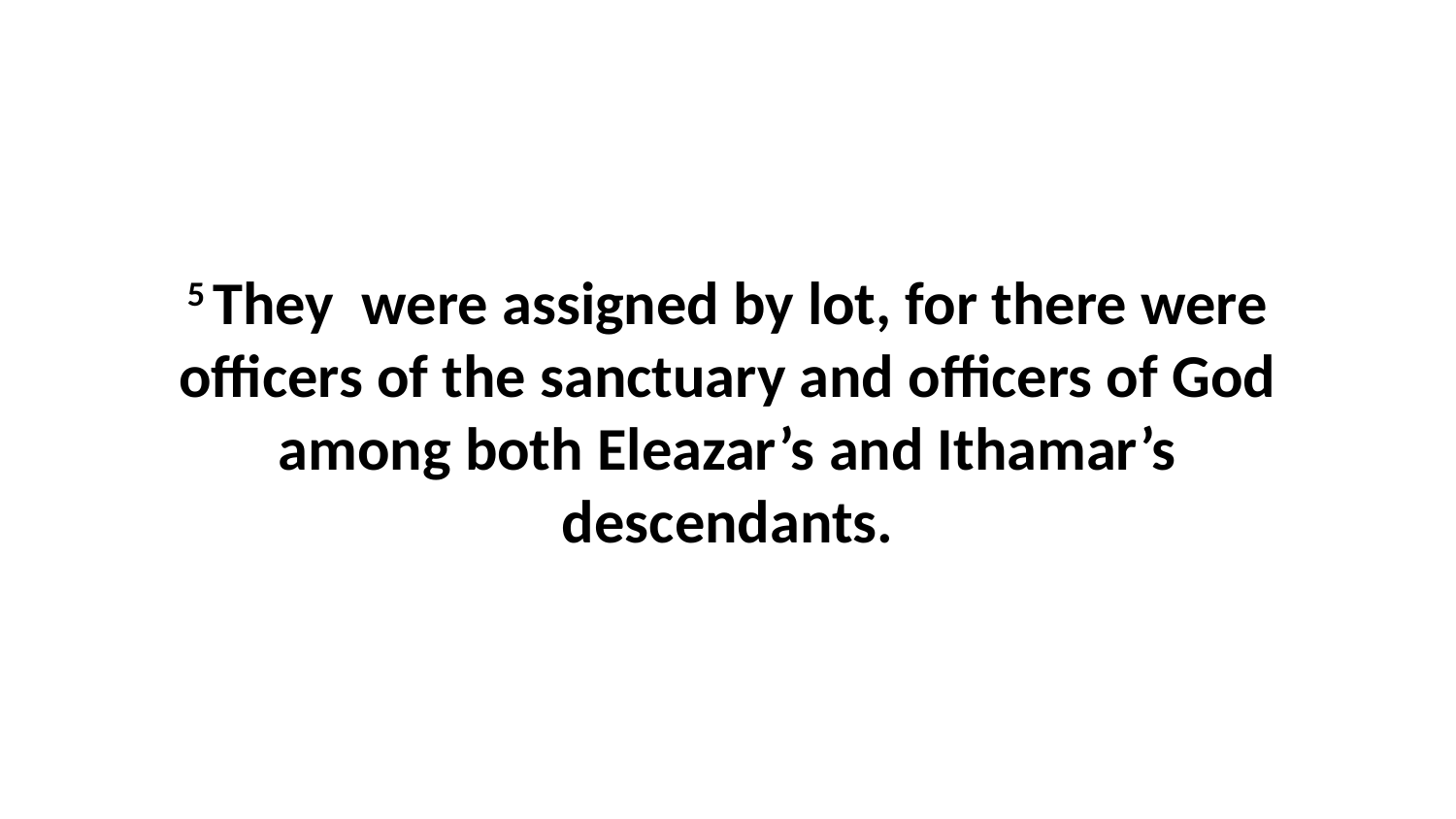

5 They  were assigned by lot, for there were officers of the sanctuary and officers of God among both Eleazar’s and Ithamar’s descendants.